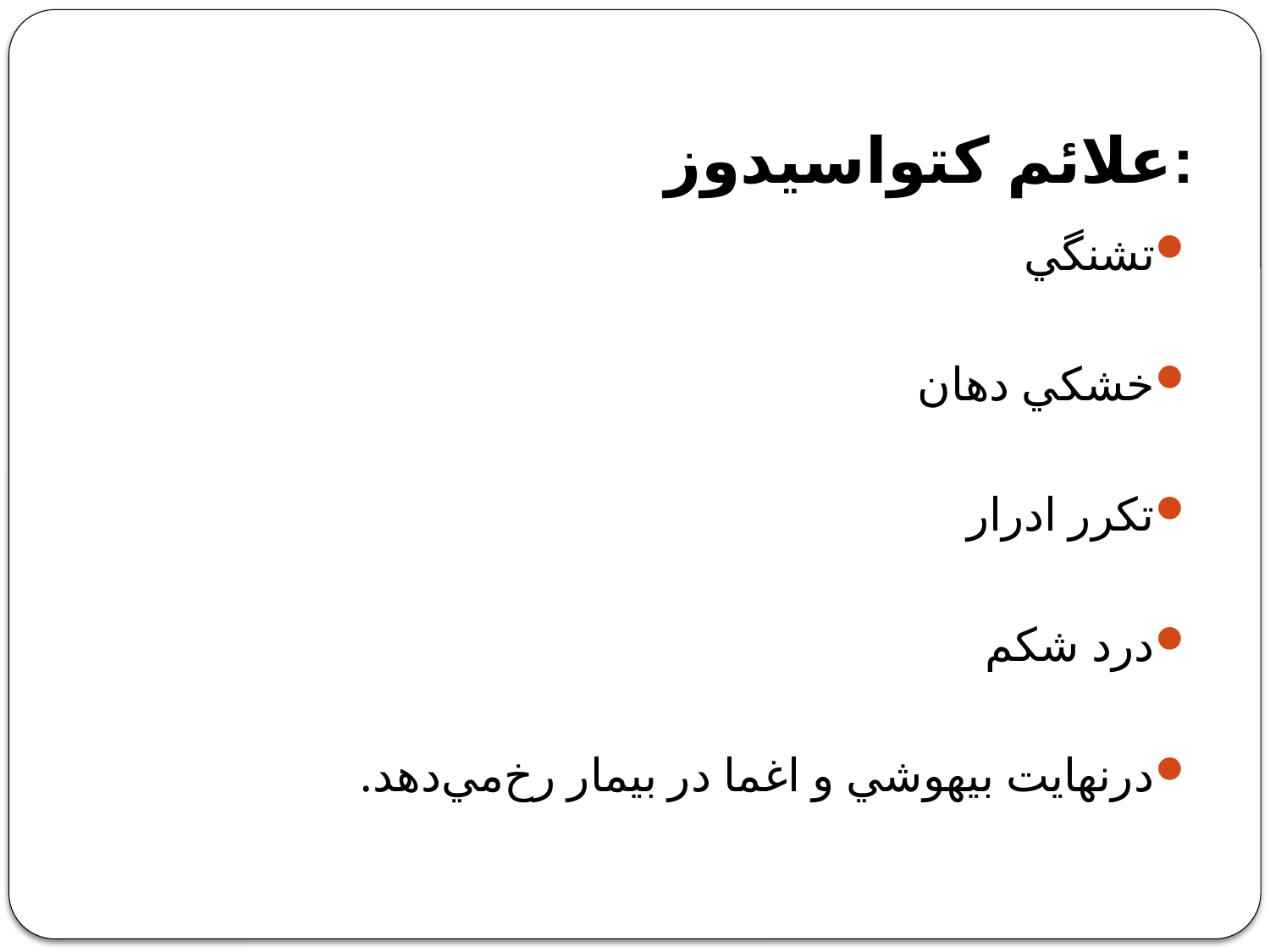

# علائم کتواسیدوز:
تشنگي

خشكي دهان

تكرر ادرار

درد شكم

درنهايت بيهوشي و اغما در بيمار رخ‌مي‌دهد.